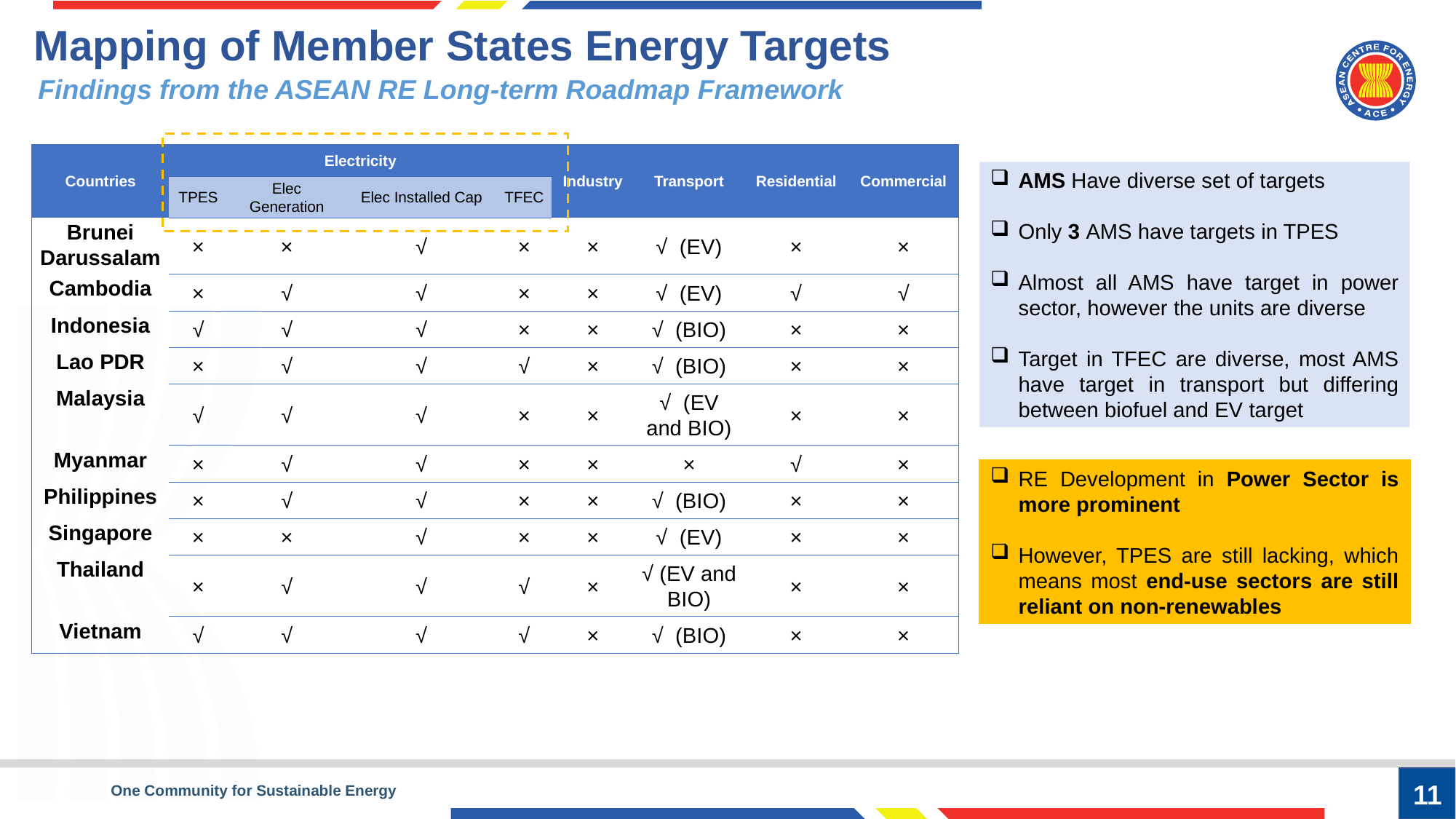

Mapping of Member States Energy Targets
Findings from the ASEAN RE Long-term Roadmap Framework

| Countries | Electricity |  |  |  | Industry | Transport | Residential | Commercial |
| --- | --- | --- | --- | --- | --- | --- | --- | --- |
|  | TPES | Elec Generation | Elec Installed Cap | TFEC |  |  |  |  |
| Brunei Darussalam | × | × | √ | × | × | √  (EV) | × | × |
| Cambodia | × | √ | √ | × | × | √  (EV) | √ | √ |
| Indonesia | √ | √ | √ | × | × | √  (BIO) | × | × |
| Lao PDR | × | √ | √ | √ | × | √  (BIO) | × | × |
| Malaysia | √ | √ | √ | × | × | √  (EV and BIO) | × | × |
| Myanmar | × | √ | √ | × | × | × | √ | × |
| Philippines | × | √ | √ | × | × | √  (BIO) | × | × |
| Singapore | × | × | √ | × | × | √  (EV) | × | × |
| Thailand | × | √ | √ | √ | × | √ (EV and BIO) | × | × |
| Vietnam | √ | √ | √ | √ | × | √  (BIO) | × | × |
AMS Have diverse set of targets

Only 3 AMS have targets in TPES

Almost all AMS have target in power sector, however the units are diverse

Target in TFEC are diverse, most AMS have target in transport but differing between biofuel and EV target
RE Development in Power Sector is more prominent

However, TPES are still lacking, which means most end-use sectors are still reliant on non-renewables